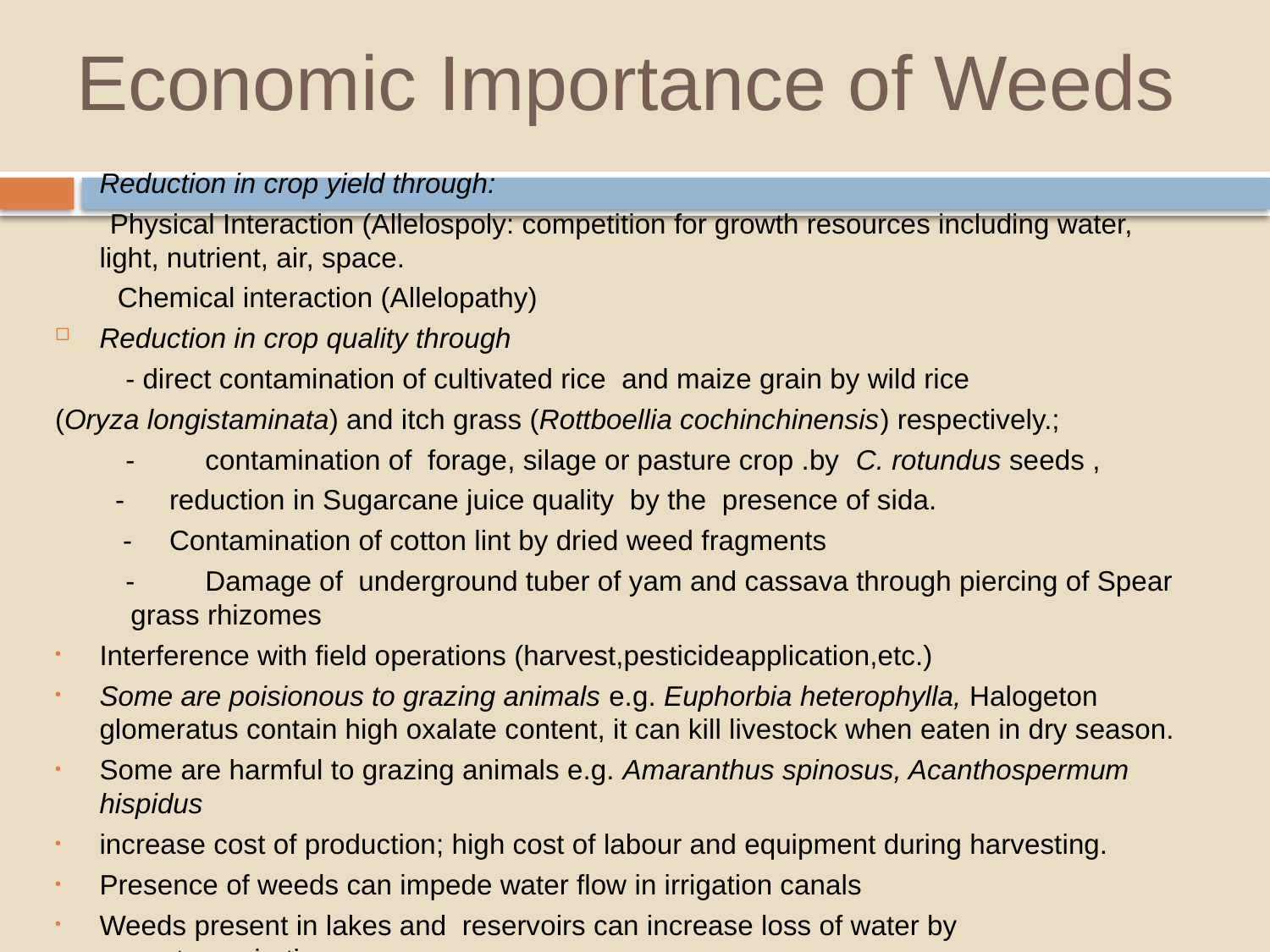

# Economic Importance of Weeds
Reduction in crop yield through:
       Physical Interaction (Allelospoly: competition for growth resources including water, light, nutrient, air, space.
        Chemical interaction (Allelopathy)
Reduction in crop quality through
         - direct contamination of cultivated rice  and maize grain by wild rice
(Oryza longistaminata) and itch grass (Rottboellia cochinchinensis) respectively.;
         -         contamination of  forage, silage or pasture crop .by  C. rotundus seeds ,
	  -	reduction in Sugarcane juice quality  by the  presence of sida.
	   -	Contamination of cotton lint by dried weed fragments
         -         Damage of  underground tuber of yam and cassava through piercing of Spear       grass rhizomes
Interference with field operations (harvest,pesticideapplication,etc.)
Some are poisionous to grazing animals e.g. Euphorbia heterophylla, Halogeton glomeratus contain high oxalate content, it can kill livestock when eaten in dry season.
Some are harmful to grazing animals e.g. Amaranthus spinosus, Acanthospermum hispidus
increase cost of production; high cost of labour and equipment during harvesting.
Presence of weeds can impede water flow in irrigation canals
Weeds present in lakes and  reservoirs can increase loss of water by evapotranspiration